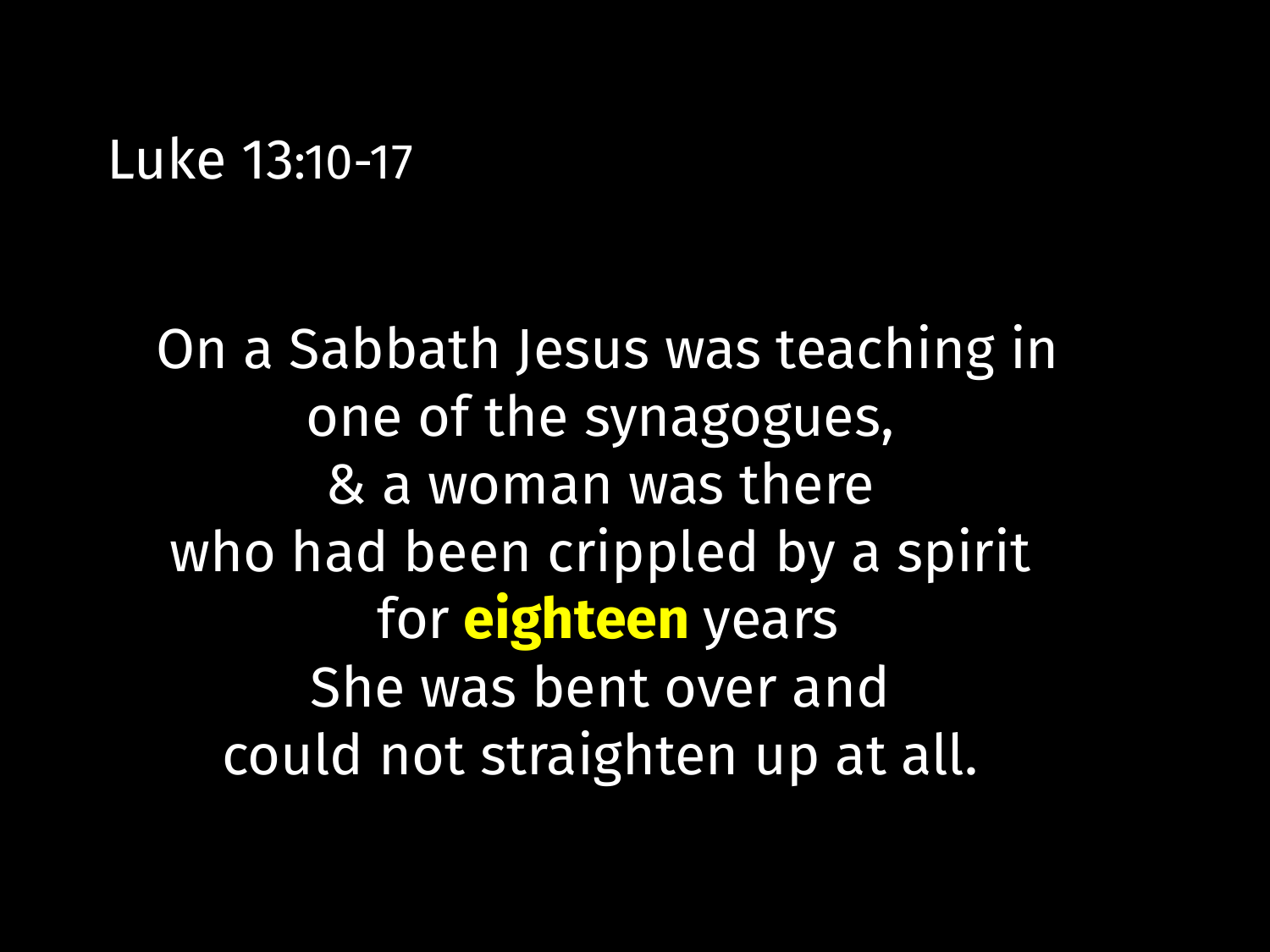

Luke 13:10-17
On a Sabbath Jesus was teaching in one of the synagogues,
& a woman was there
who had been crippled by a spirit

She was bent over and
could not straighten up at all.
for eighteen years